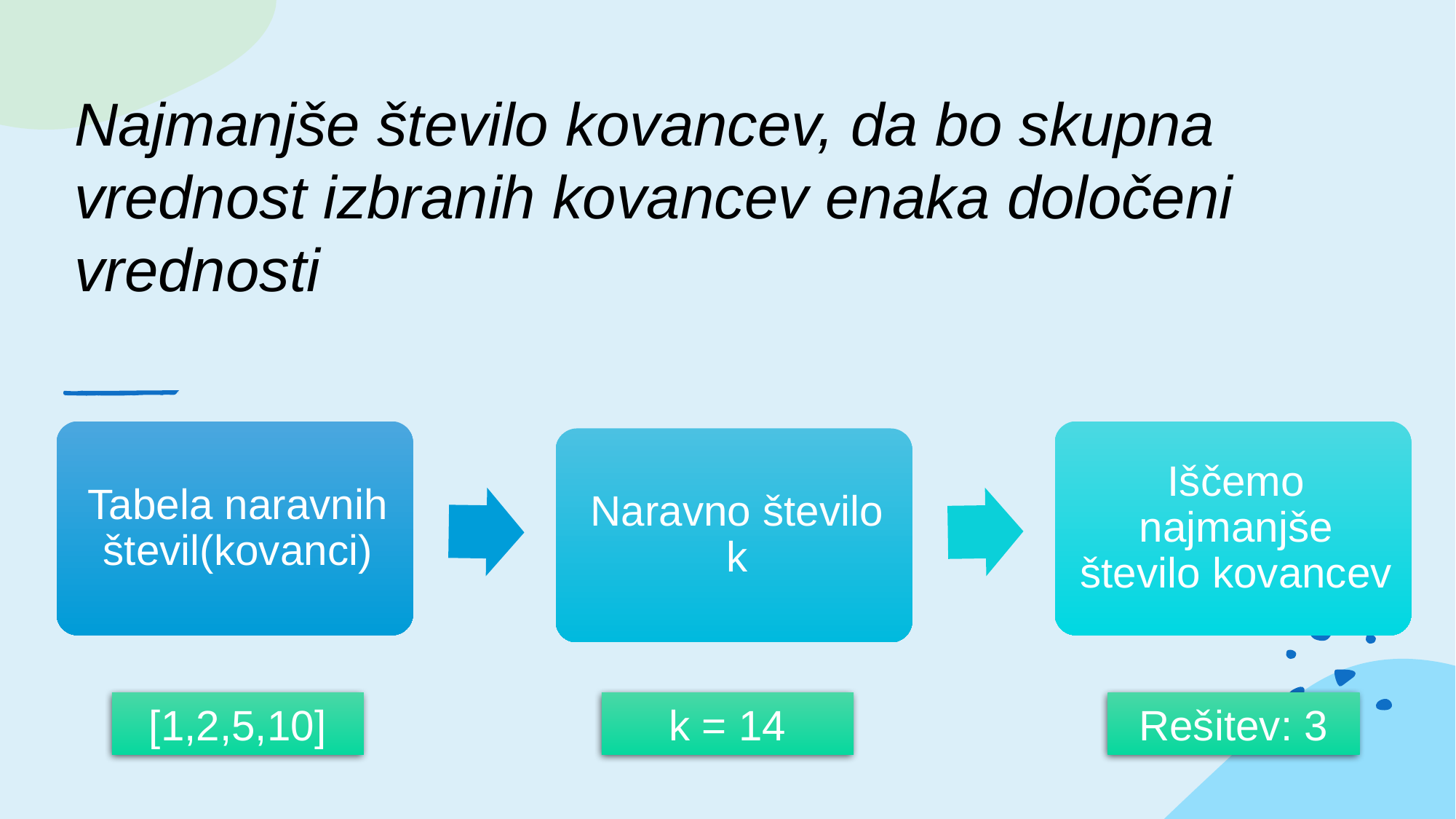

# Najmanjše število kovancev, da bo skupna vrednost izbranih kovancev enaka določeni vrednosti
Tabela naravnih števil(kovanci)

Naravno število k

Iščemo najmanjše število kovancev
[1,2,5,10]
k = 14
Rešitev: 3